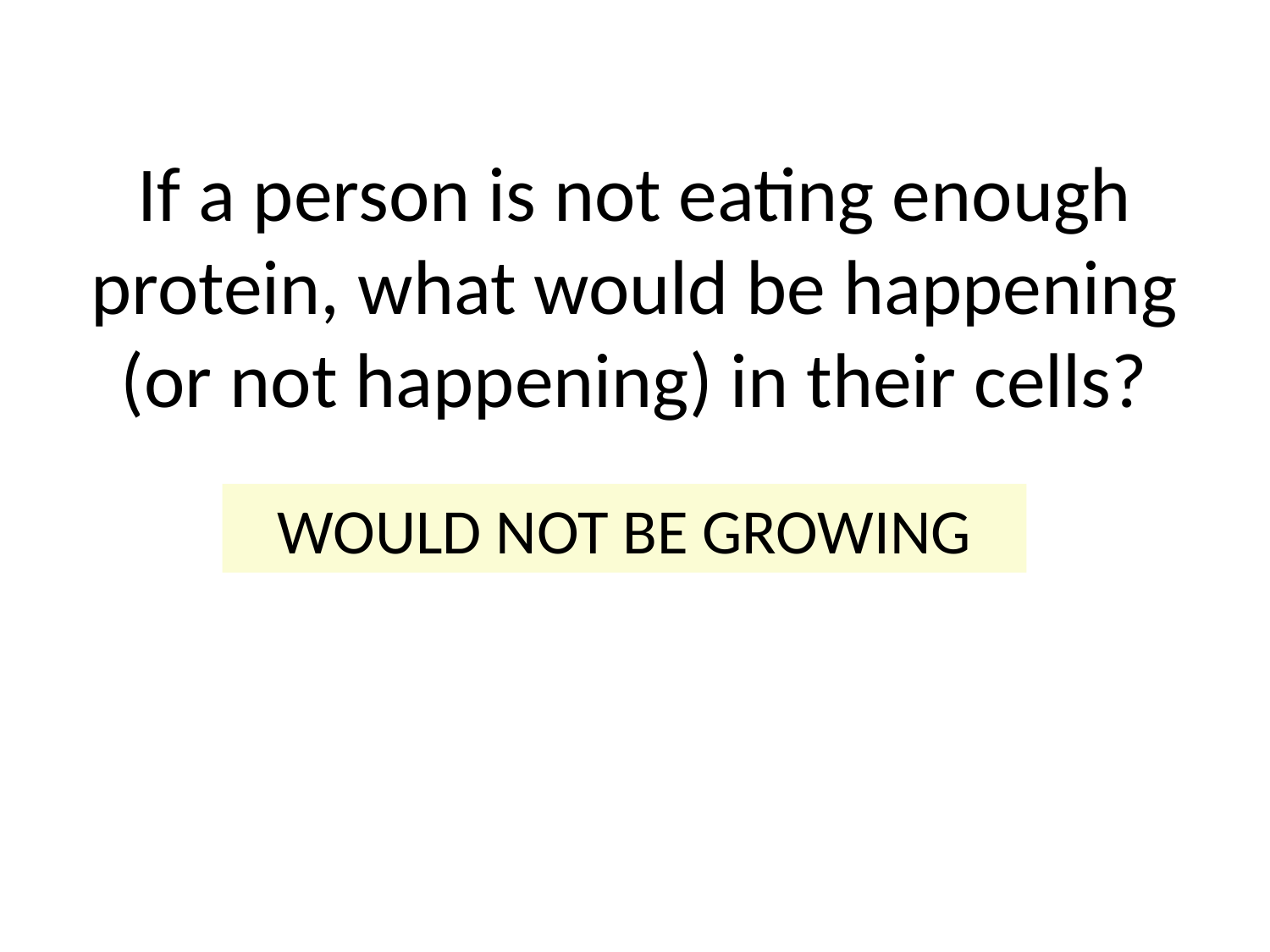

# If a person is not eating enough protein, what would be happening (or not happening) in their cells?
WOULD NOT BE GROWING